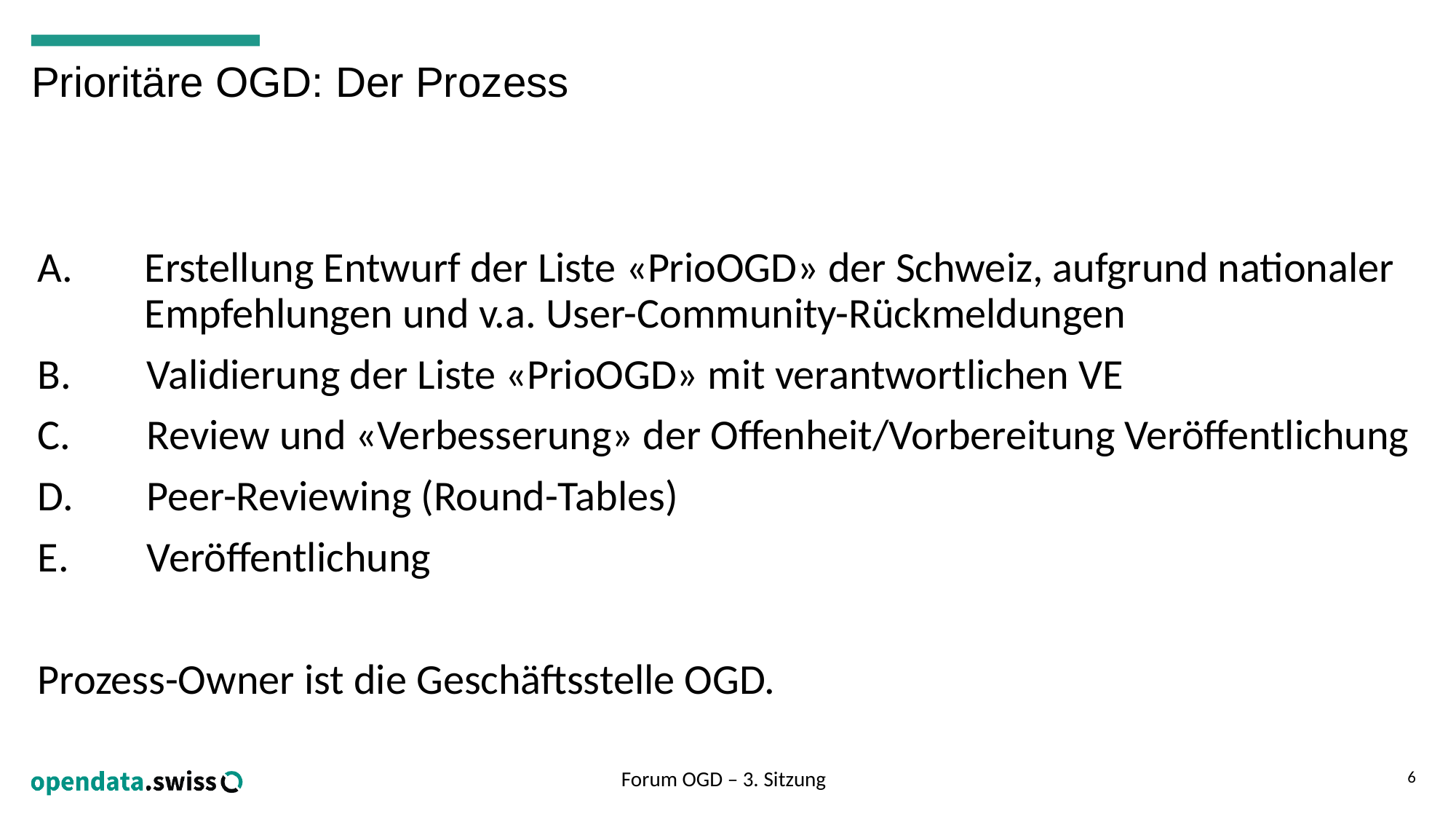

# Prioritäre OGD: Der Prozess
A.	Erstellung Entwurf der Liste «PrioOGD» der Schweiz, aufgrund nationaler Empfehlungen und v.a. User-Community-Rückmeldungen
B.	Validierung der Liste «PrioOGD» mit verantwortlichen VE
C.	Review und «Verbesserung» der Offenheit/Vorbereitung Veröffentlichung
D.	Peer-Reviewing (Round-Tables)
E.	Veröffentlichung

Prozess-Owner ist die Geschäftsstelle OGD.